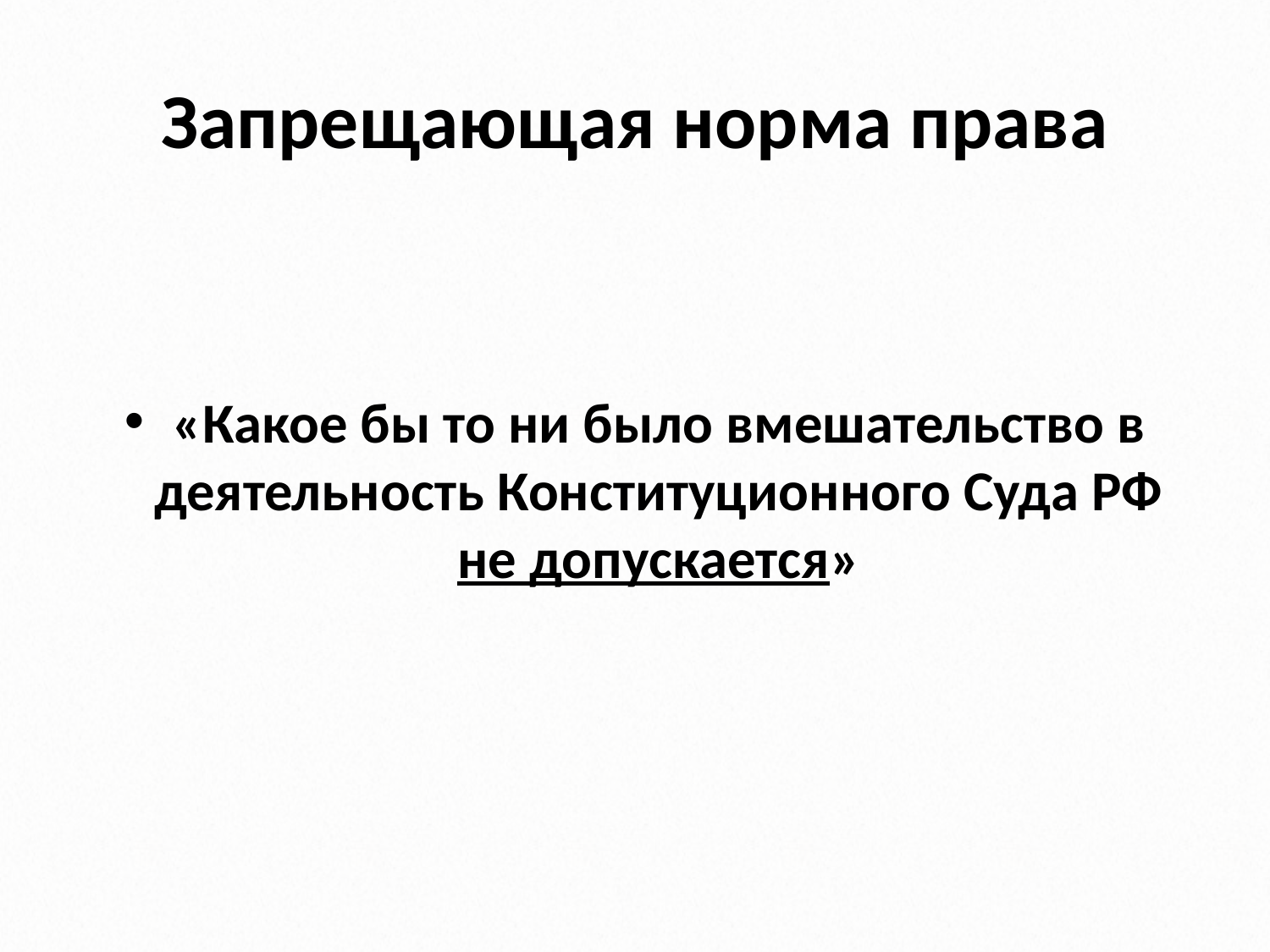

# Запрещающая норма права

«Какое бы то ни было вмешательство в деятельность Конституционного Суда РФ не допускается»